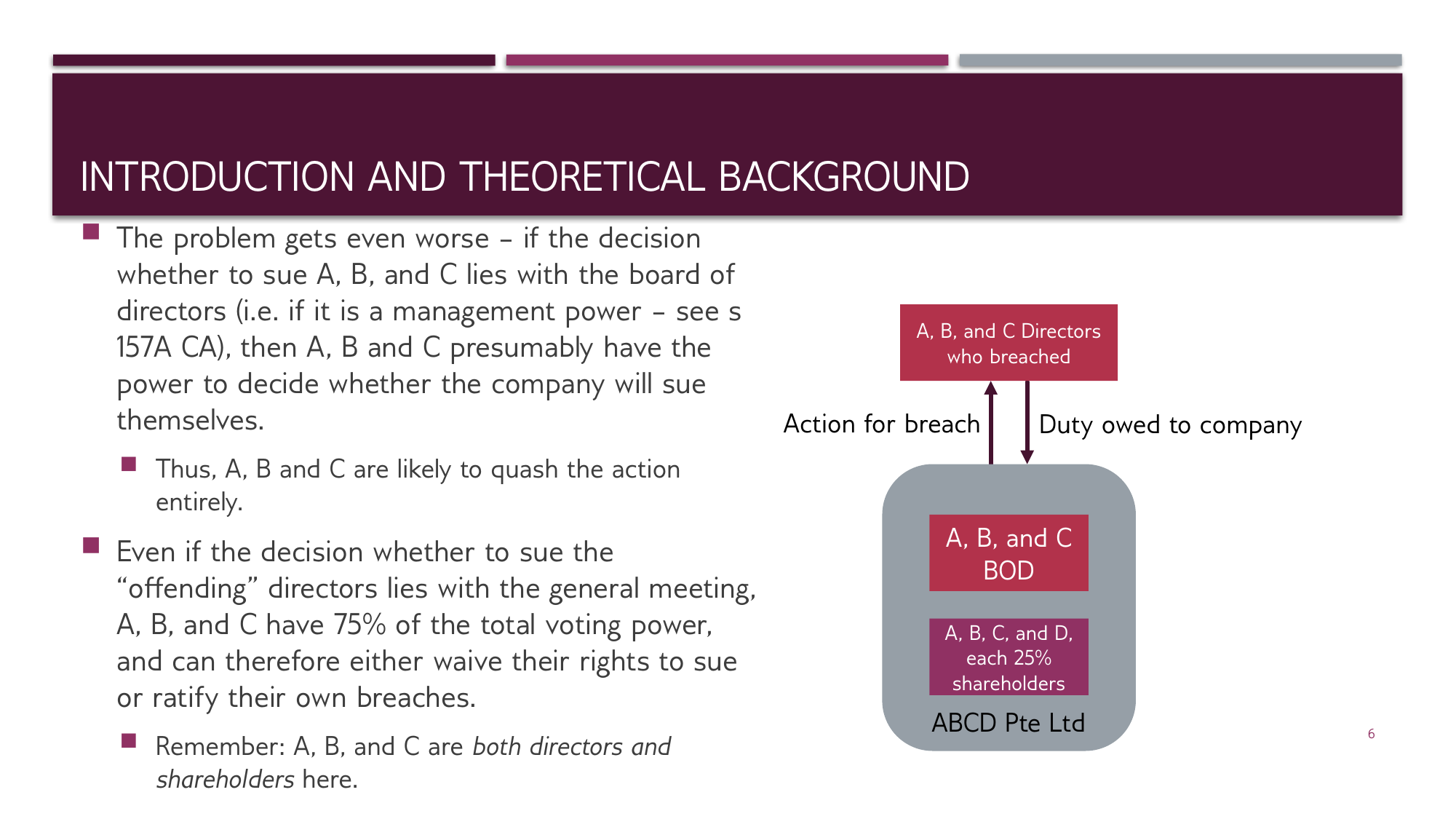

# Introduction and theoretical background
The problem gets even worse – if the decision whether to sue A, B, and C lies with the board of directors (i.e. if it is a management power – see s 157A CA), then A, B and C presumably have the power to decide whether the company will sue themselves.
Thus, A, B and C are likely to quash the action entirely.
Even if the decision whether to sue the “offending” directors lies with the general meeting, A, B, and C have 75% of the total voting power, and can therefore either waive their rights to sue or ratify their own breaches.
Remember: A, B, and C are both directors and shareholders here.
A, B, and C Directors who breached
Action for breach
Duty owed to company

A, B, and C BOD
A, B, C, and D, each 25% shareholders
ABCD Pte Ltd
6